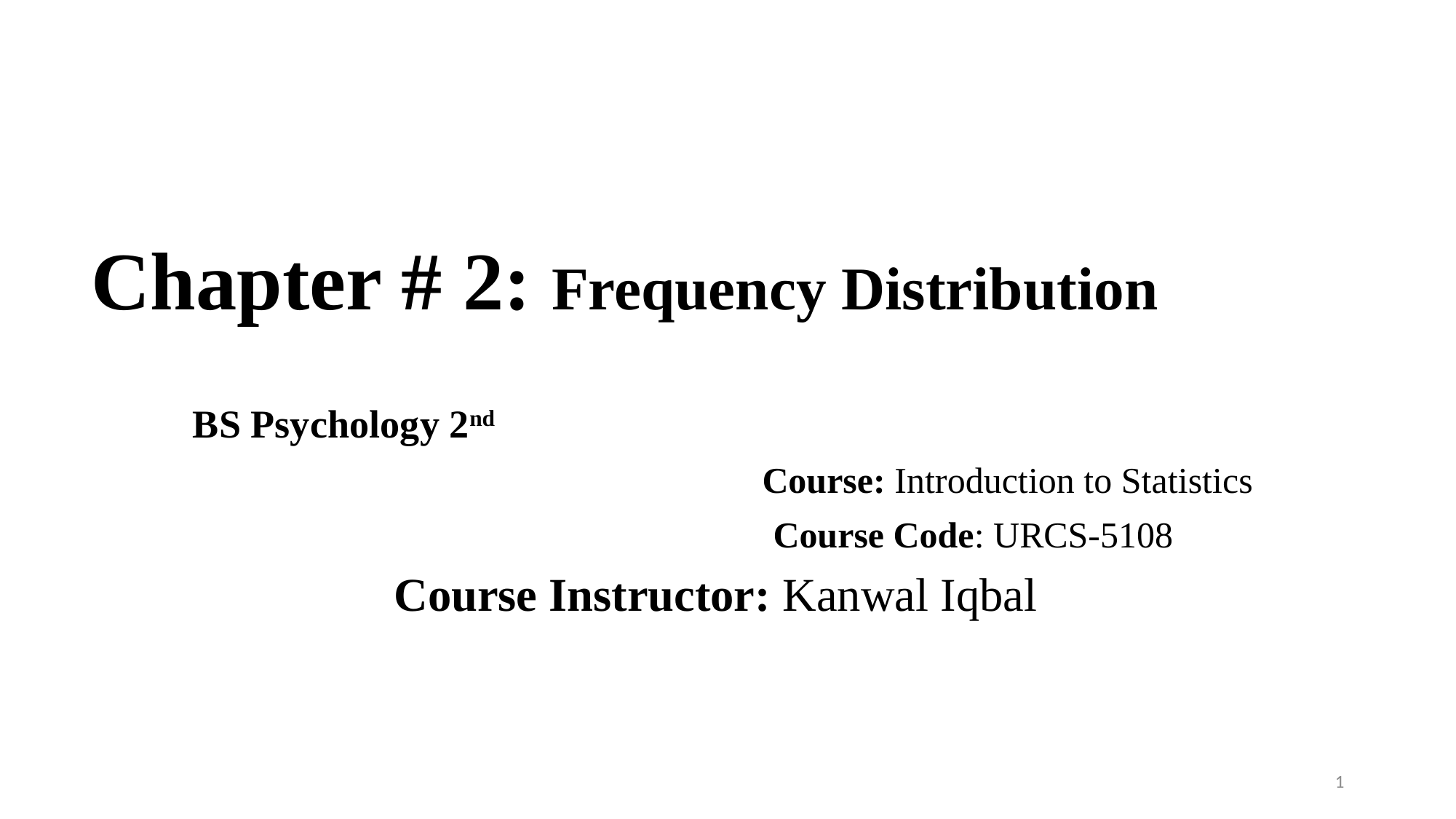

# Chapter # 2: Frequency Distribution
BS Psychology 2nd
Course: Introduction to Statistics
                                                      Course Code: URCS-5108
Course Instructor: Kanwal Iqbal
1